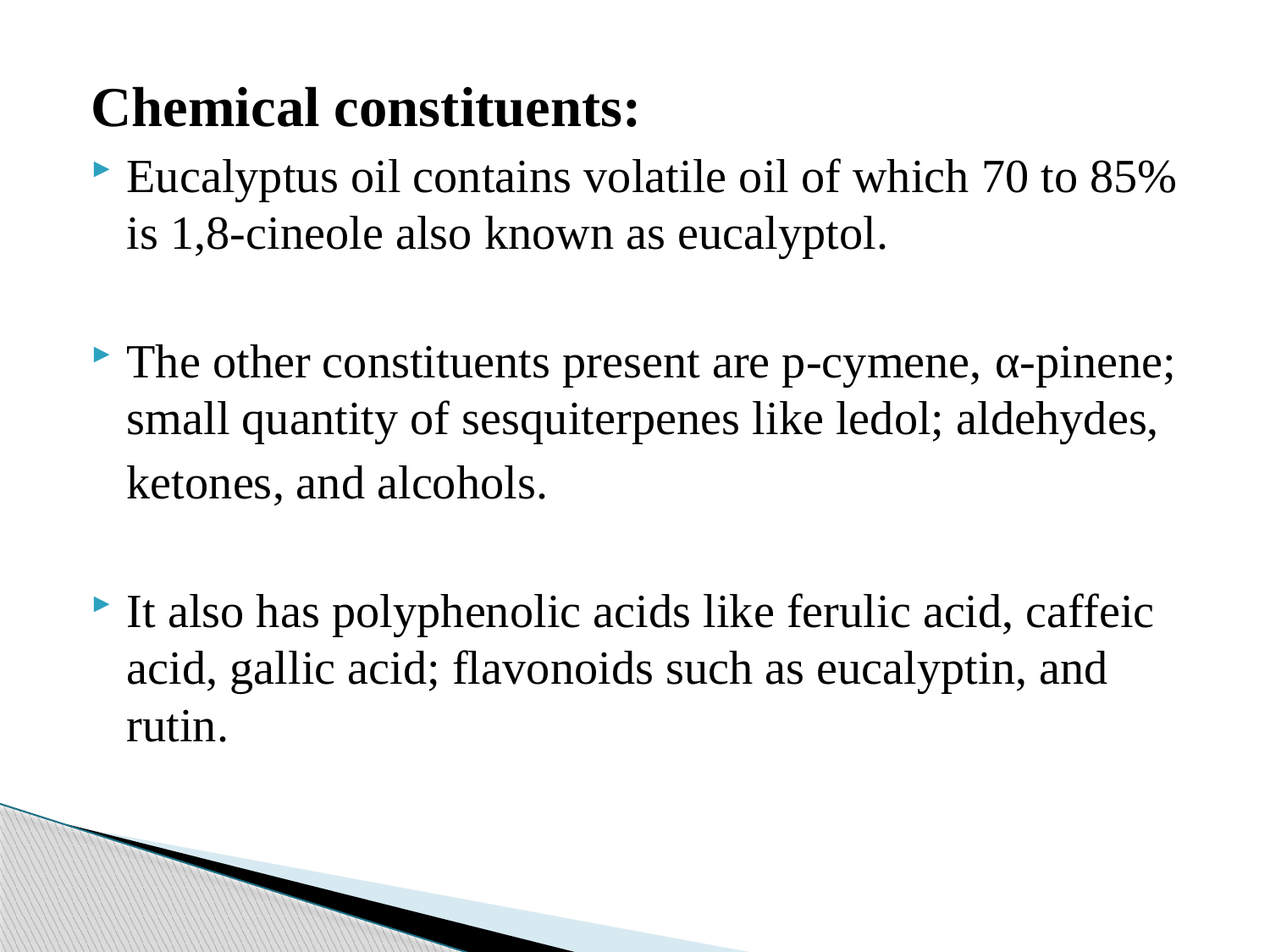

Chemical constituents:
Eucalyptus oil contains volatile oil of which 70 to 85% is 1,8-cineole also known as eucalyptol.

The other constituents present are p-cymene, α-pinene; small quantity of sesquiterpenes like ledol; aldehydes,
   ketones, and alcohols.

It also has polyphenolic acids like ferulic acid, caffeic acid, gallic acid; flavonoids such as eucalyptin, and rutin.